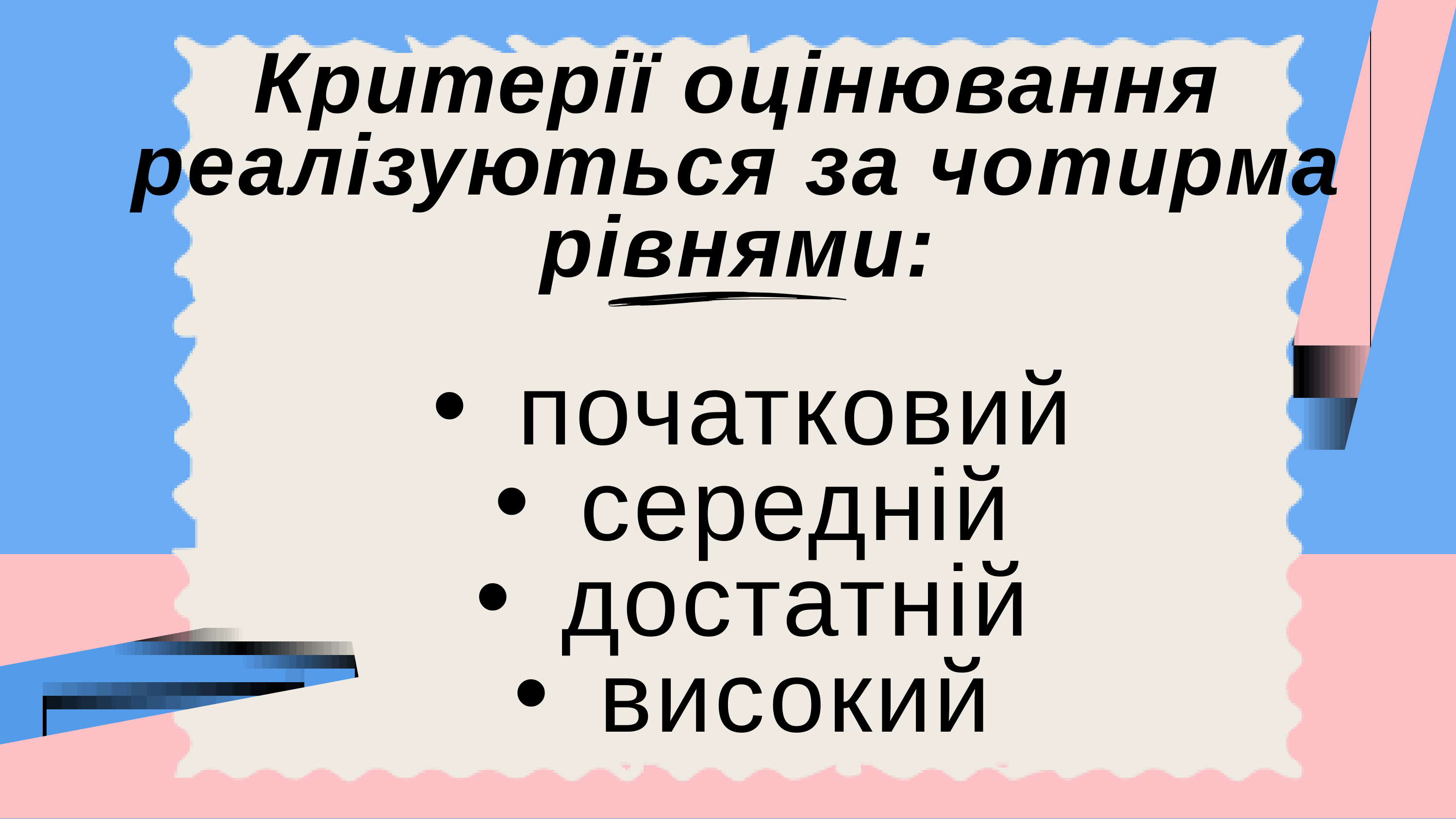

Критерії оцінювання реалізуються за чотирма рівнями:

початковий
середній
достатній
високий